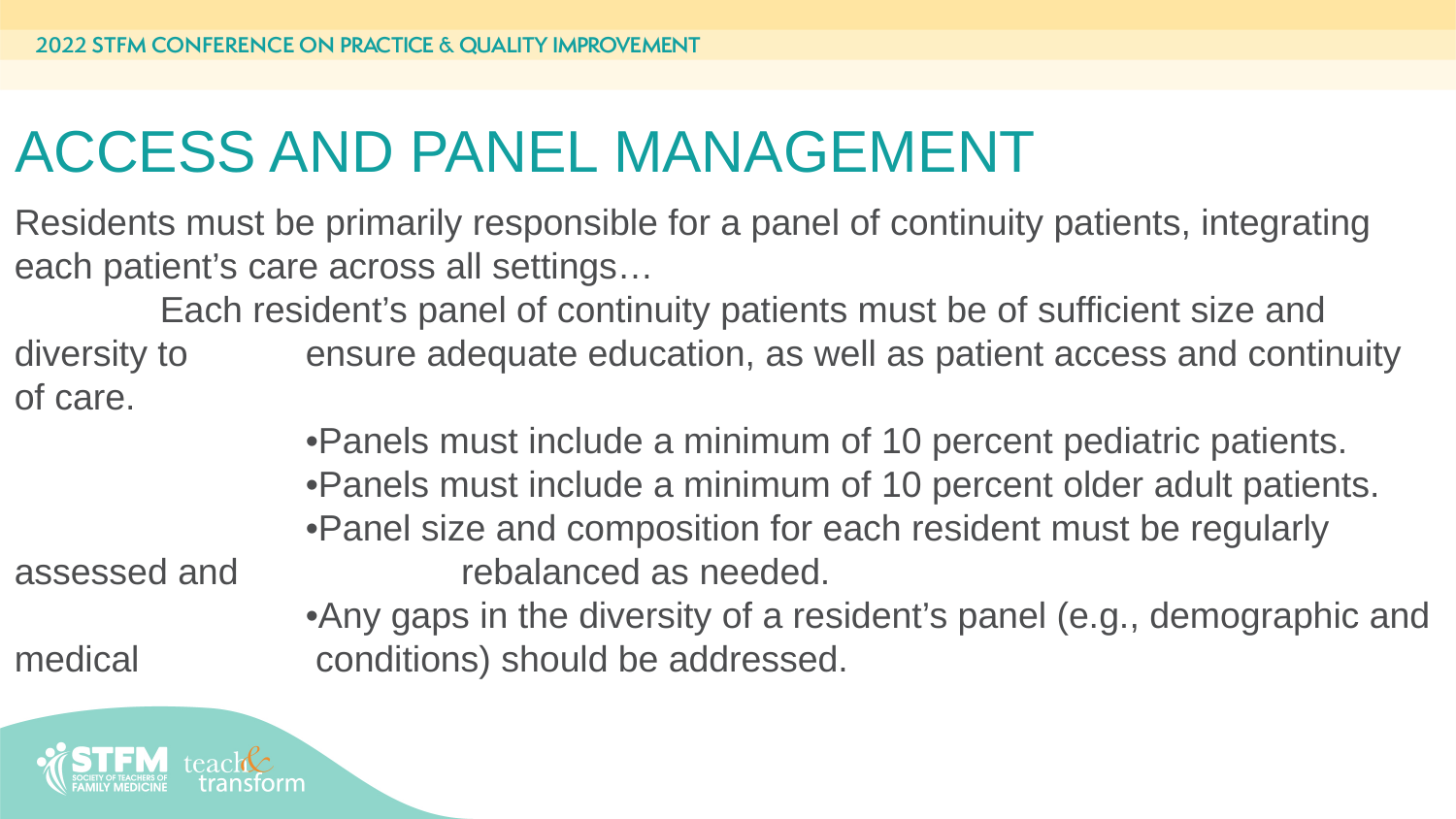

# ACCESS AND PANEL MANAGEMENT
Residents must be primarily responsible for a panel of continuity patients, integrating each patient’s care across all settings…
	Each resident’s panel of continuity patients must be of sufficient size and diversity to 	ensure adequate education, as well as patient access and continuity of care.
		•Panels must include a minimum of 10 percent pediatric patients.
		•Panels must include a minimum of 10 percent older adult patients.
		•Panel size and composition for each resident must be regularly assessed and 		 rebalanced as needed.
		•Any gaps in the diversity of a resident’s panel (e.g., demographic and medical 		 conditions) should be addressed.